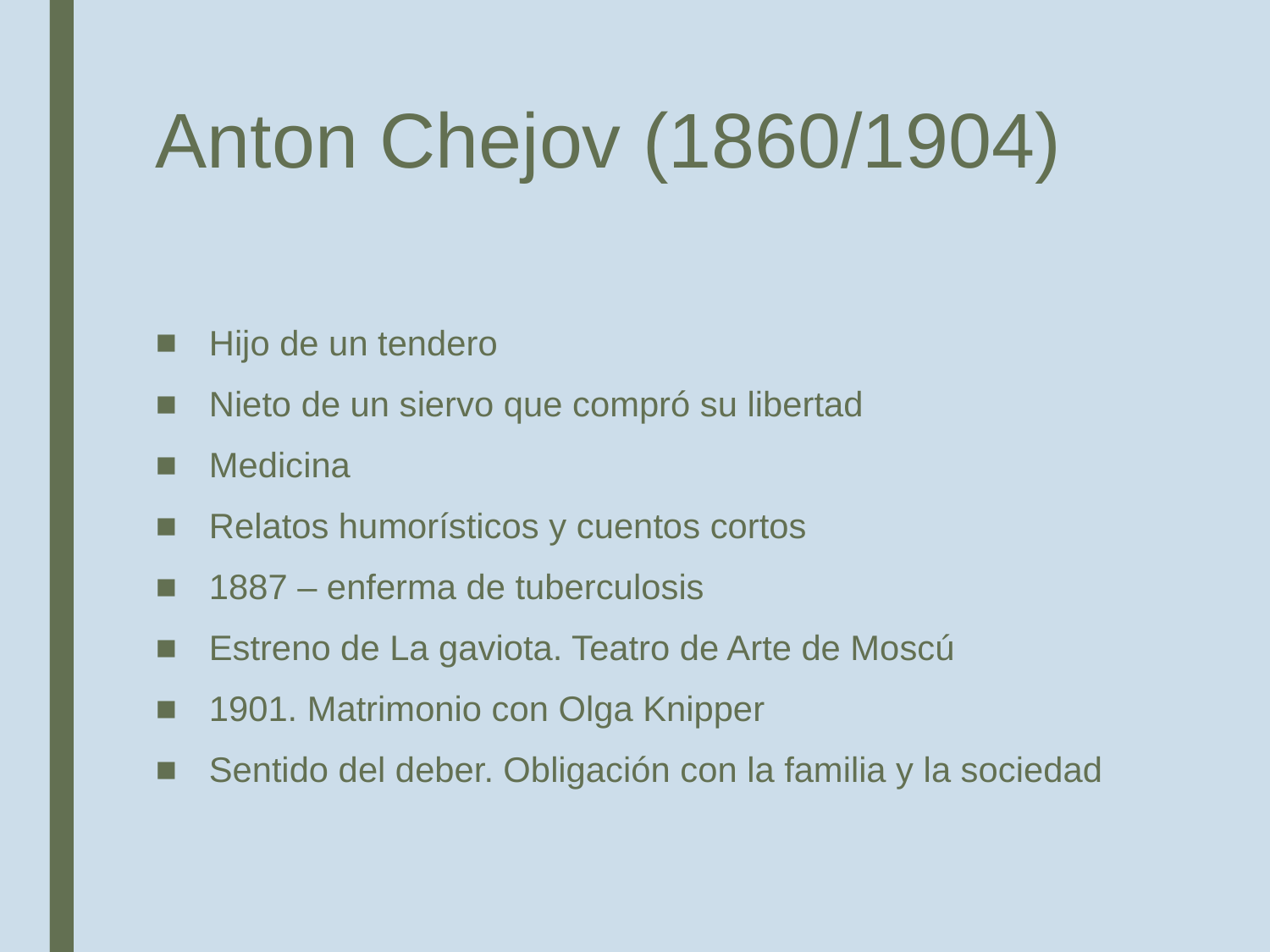

# Anton Chejov (1860/1904)
Hijo de un tendero
Nieto de un siervo que compró su libertad
Medicina
Relatos humorísticos y cuentos cortos
1887 – enferma de tuberculosis
Estreno de La gaviota. Teatro de Arte de Moscú
1901. Matrimonio con Olga Knipper
Sentido del deber. Obligación con la familia y la sociedad